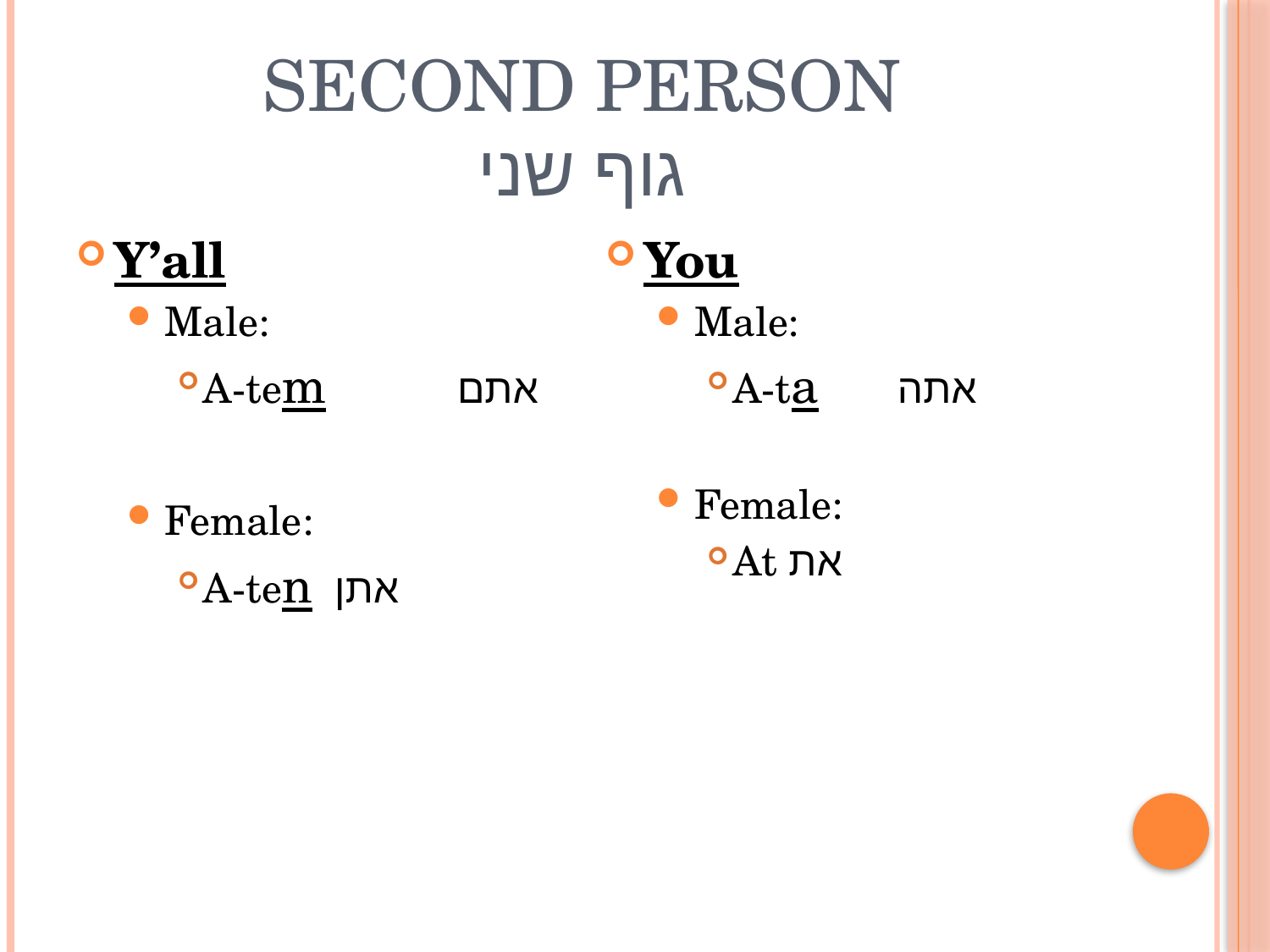

# second person גוף שני
Y’all
Male:
A-tem    	אתם

Female:
A-ten  אתן

You
Male:
A-ta       אתה

Female:
At את